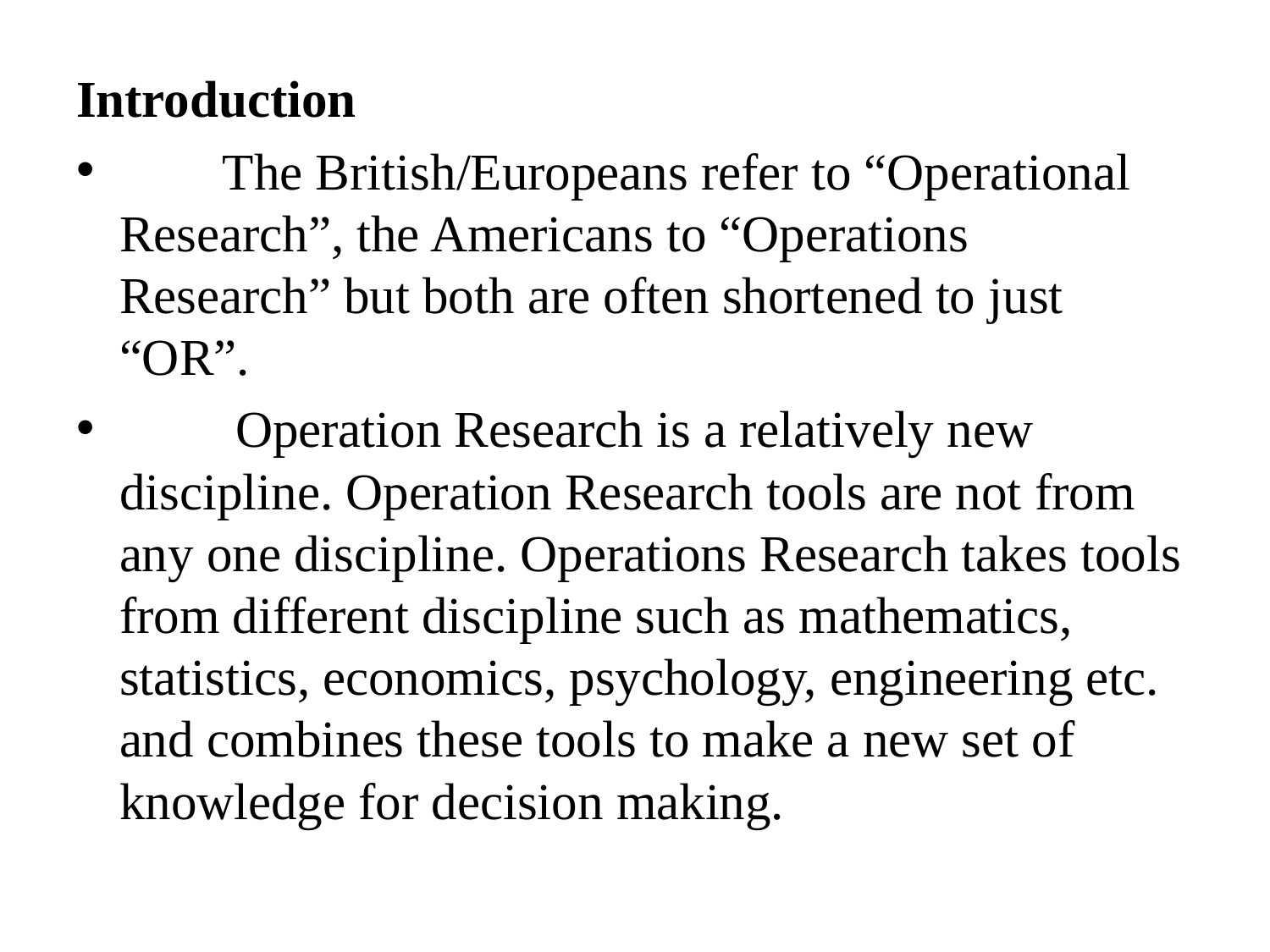

Introduction
        The British/Europeans refer to “Operational Research”, the Americans to “Operations Research” but both are often shortened to just “OR”.
         Operation Research is a relatively new discipline. Operation Research tools are not from any one discipline. Operations Research takes tools from different discipline such as mathematics, statistics, economics, psychology, engineering etc. and combines these tools to make a new set of knowledge for decision making.